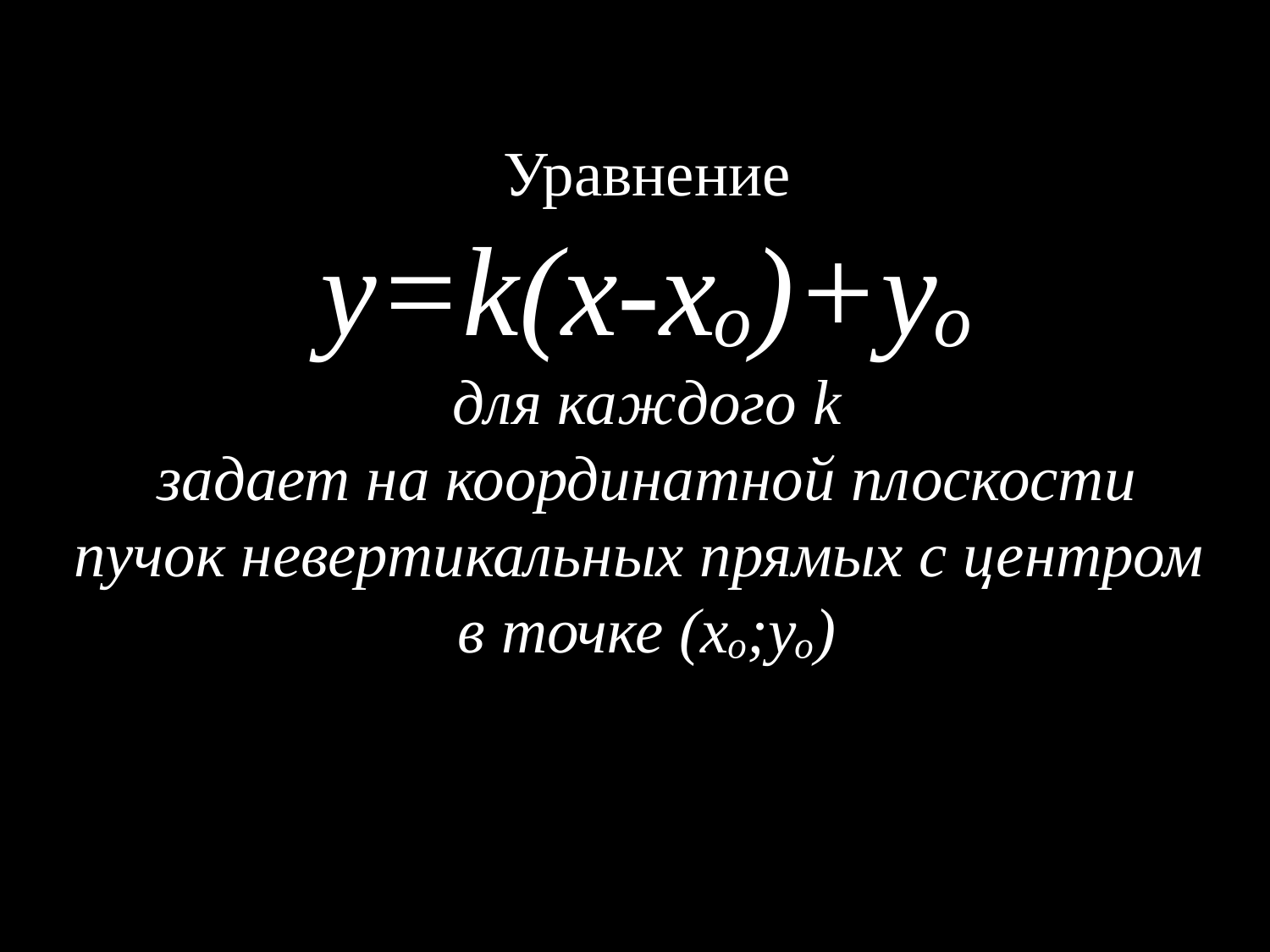

Уравнение
 y=k(x-хₒ)+yₒ
для каждого k
задает на координатной плоскости
пучок невертикальных прямых с центром
в точке (xₒ;yₒ)